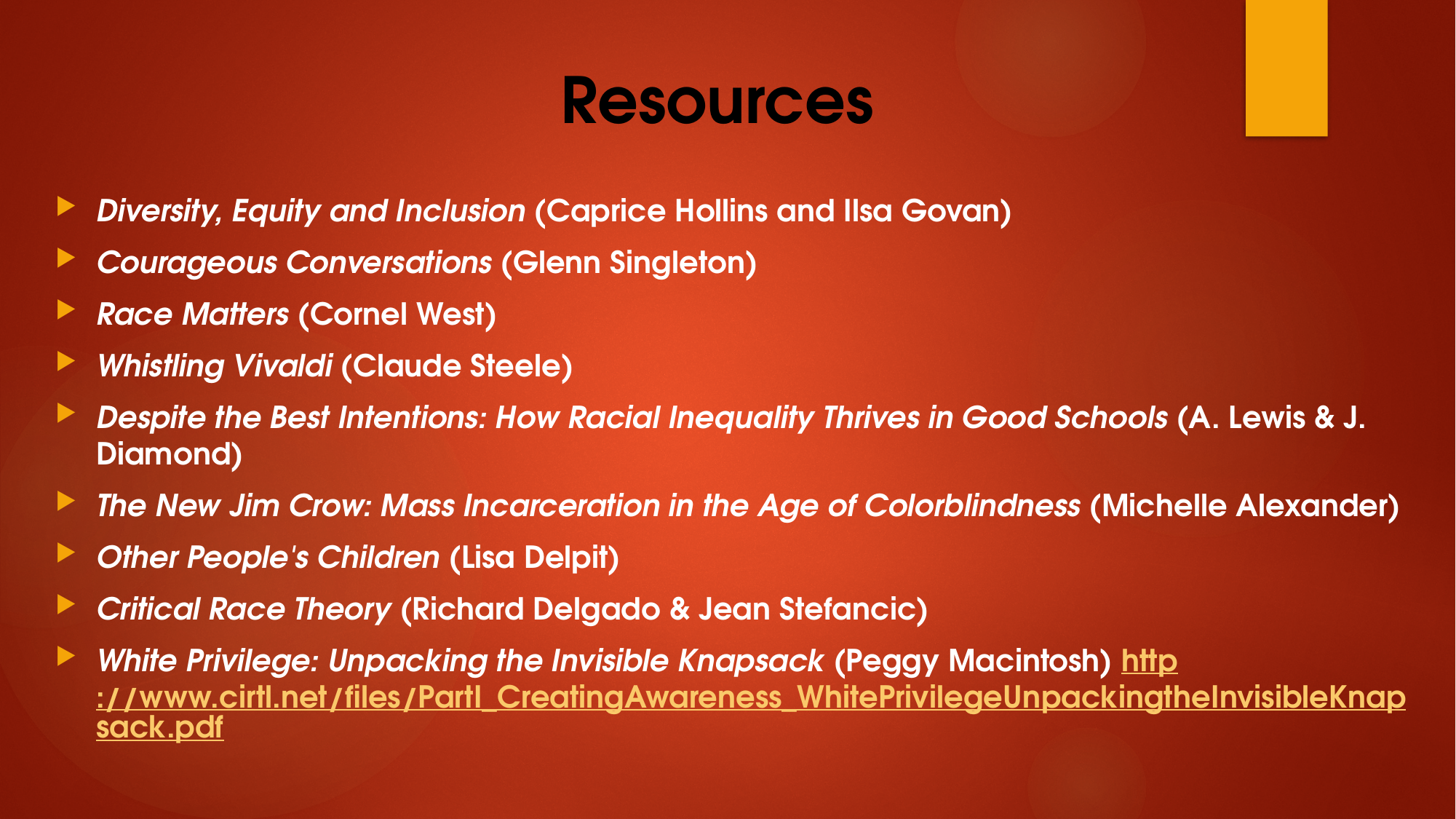

# Resources

Diversity, Equity and Inclusion (Caprice Hollins and Ilsa Govan)
Courageous Conversations (Glenn Singleton)
Race Matters (Cornel West)
Whistling Vivaldi (Claude Steele)
Despite the Best Intentions: How Racial Inequality Thrives in Good Schools (A. Lewis & J. Diamond)
The New Jim Crow: Mass Incarceration in the Age of Colorblindness (Michelle Alexander)
Other People's Children (Lisa Delpit)
Critical Race Theory (Richard Delgado & Jean Stefancic)
White Privilege: Unpacking the Invisible Knapsack (Peggy Macintosh) http://www.cirtl.net/files/PartI_CreatingAwareness_WhitePrivilegeUnpackingtheInvisibleKnapsack.pdf